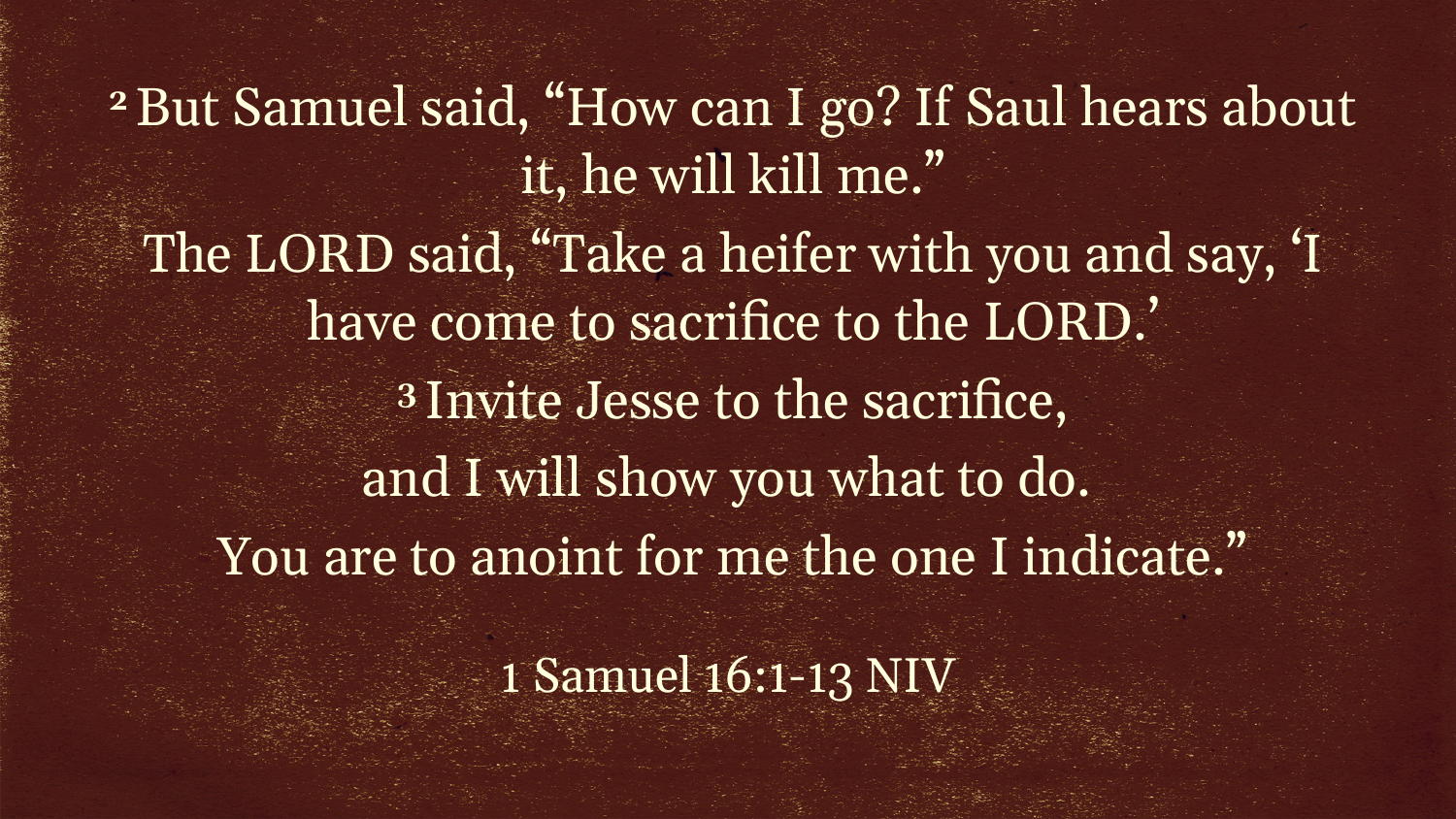

2 But Samuel said, “How can I go? If Saul hears about it, he will kill me.”
The Lord said, “Take a heifer with you and say, ‘I have come to sacrifice to the Lord.’
 3 Invite Jesse to the sacrifice,
and I will show you what to do.
You are to anoint for me the one I indicate.”
1 Samuel 16:1-13 NIV